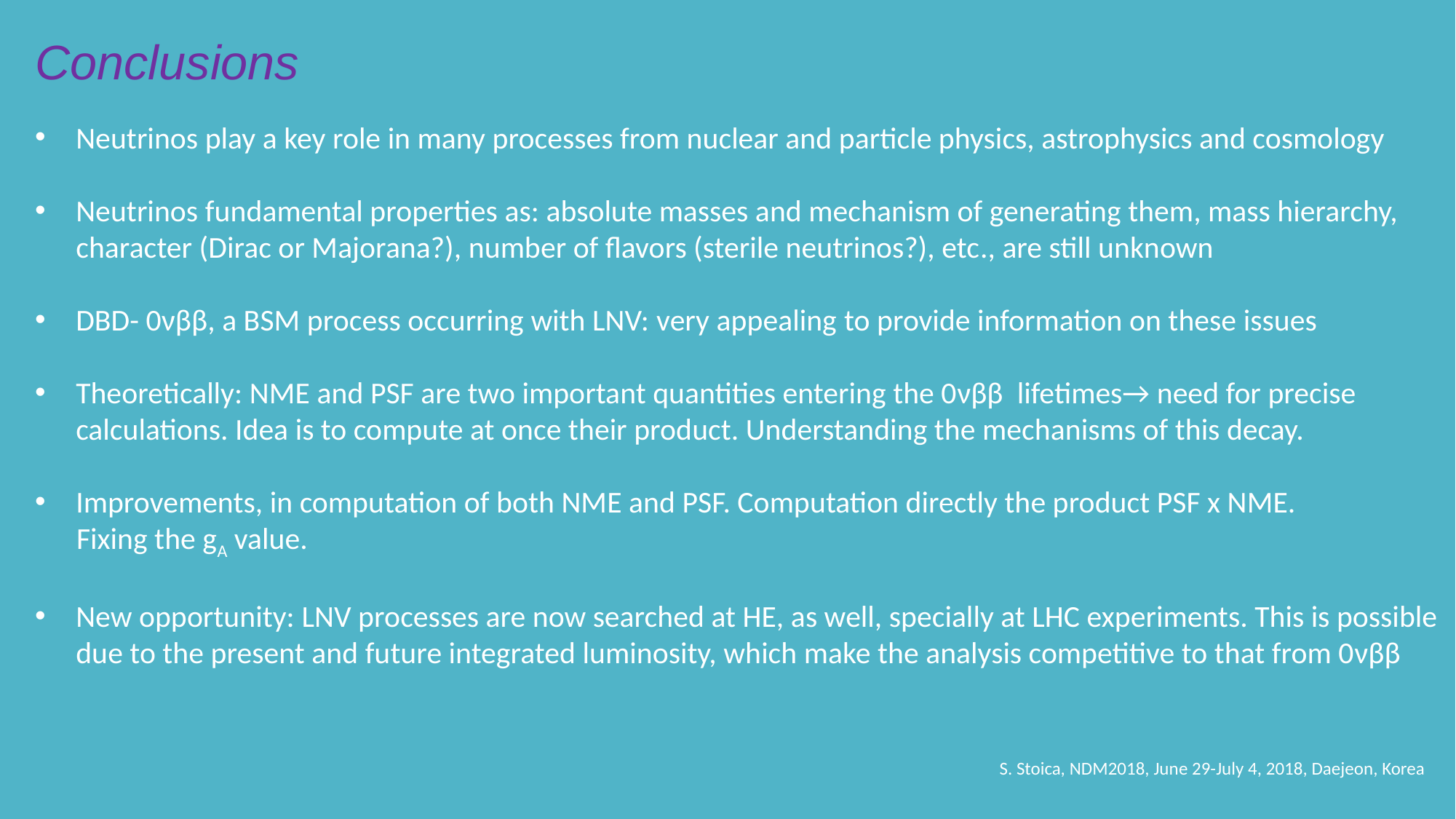

Conclusions

Neutrinos play a key role in many processes from nuclear and particle physics, astrophysics and cosmology

Neutrinos fundamental properties as: absolute masses and mechanism of generating them, mass hierarchy, character (Dirac or Majorana?), number of flavors (sterile neutrinos?), etc., are still unknown

DBD- 0νββ, a BSM process occurring with LNV: very appealing to provide information on these issues

Theoretically: NME and PSF are two important quantities entering the 0νββ  lifetimes→ need for precise calculations. Idea is to compute at once their product. Understanding the mechanisms of this decay.

Improvements, in computation of both NME and PSF. Computation directly the product PSF x NME.
      Fixing the gA value.

New opportunity: LNV processes are now searched at HE, as well, specially at LHC experiments. This is possible due to the present and future integrated luminosity, which make the analysis competitive to that from 0νββ

S. Stoica, NDM2018, June 29-July 4, 2018, Daejeon, Korea